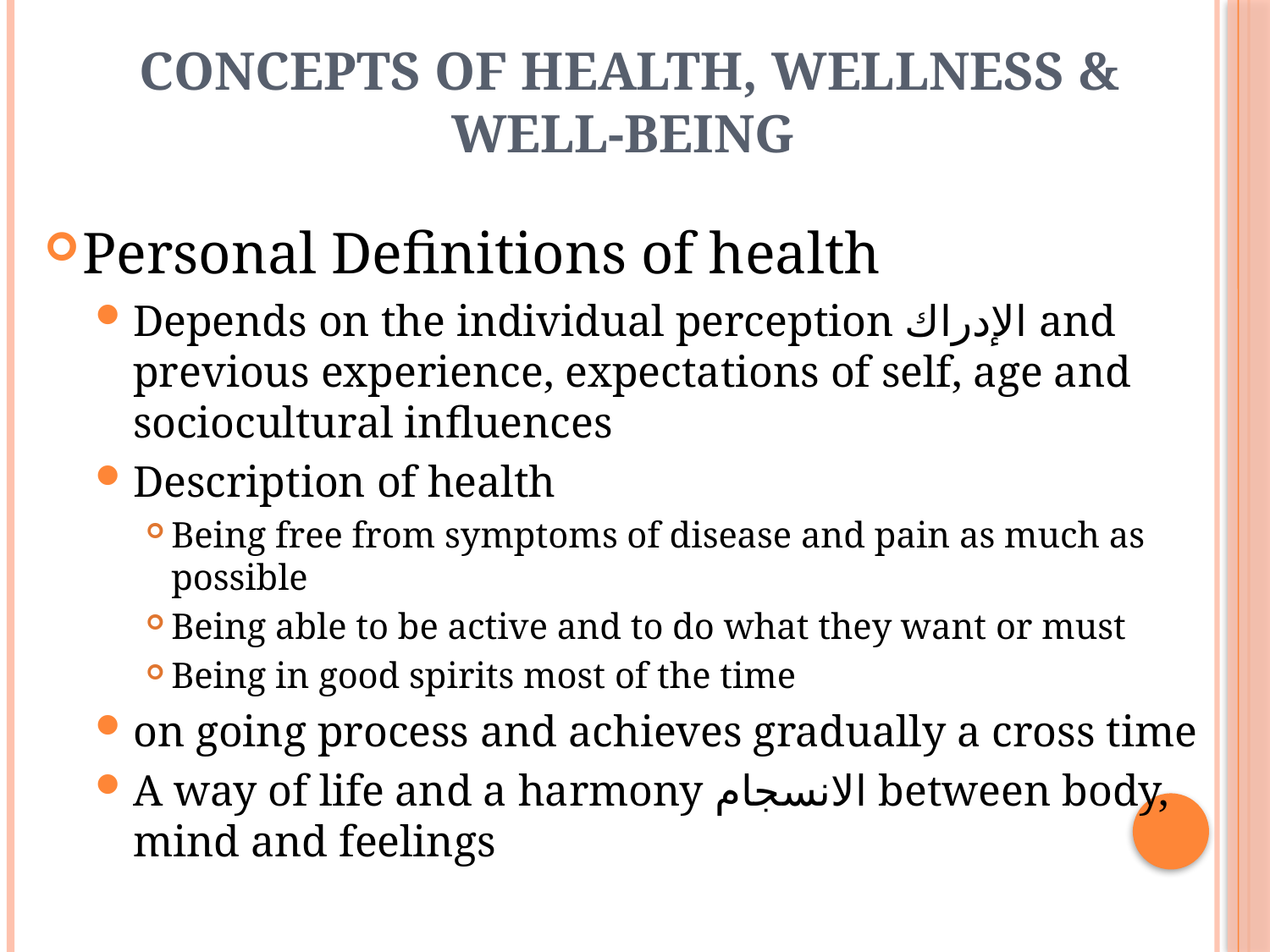

# Concepts of Health, Wellness & well-being
Personal Definitions of health
Depends on the individual perception الإدراك and previous experience, expectations of self, age and sociocultural influences
Description of health
Being free from symptoms of disease and pain as much as possible
Being able to be active and to do what they want or must
Being in good spirits most of the time
on going process and achieves gradually a cross time
A way of life and a harmony الانسجام between body, mind and feelings